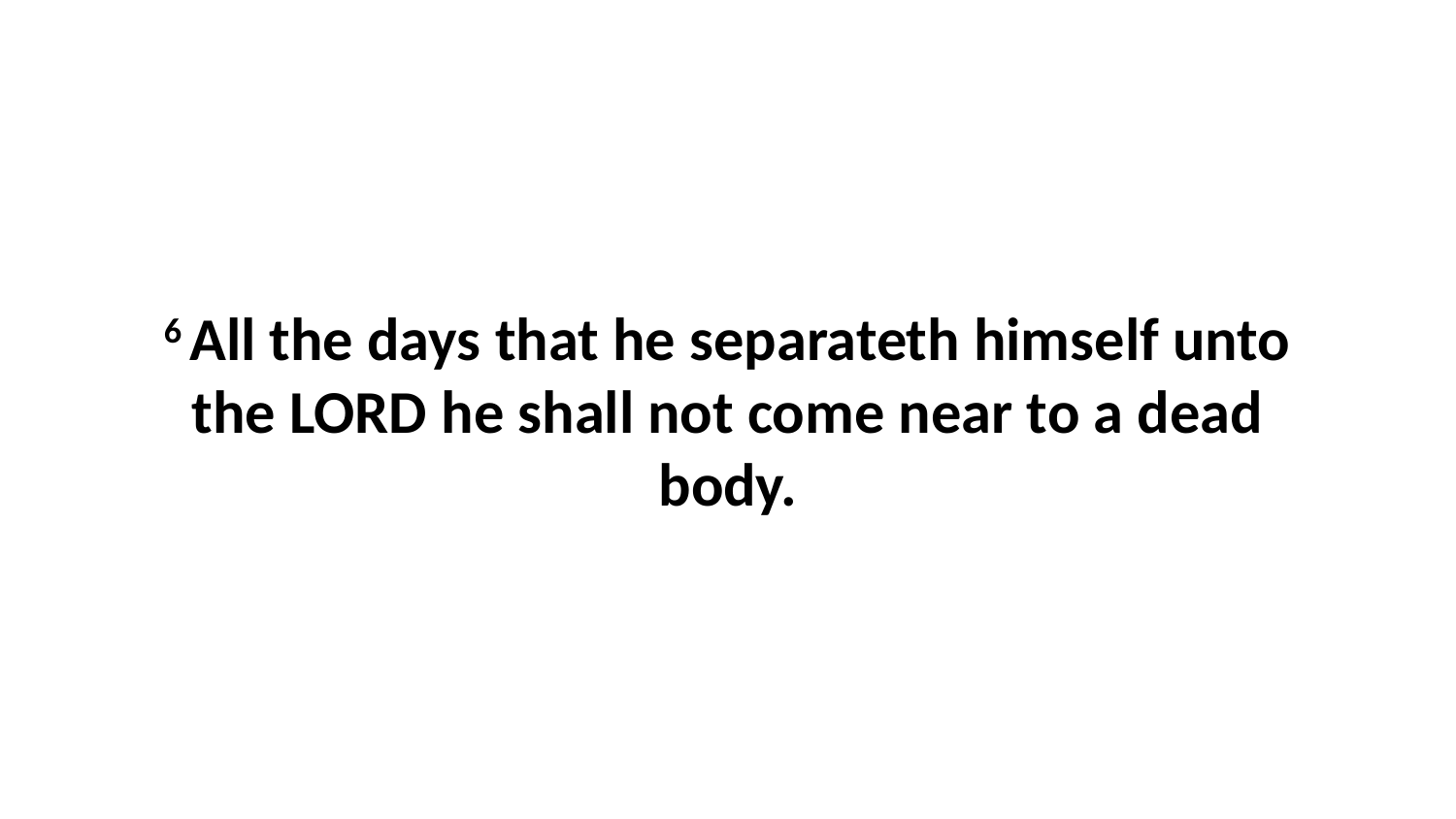

6 All the days that he separateth himself unto the LORD he shall not come near to a dead body.